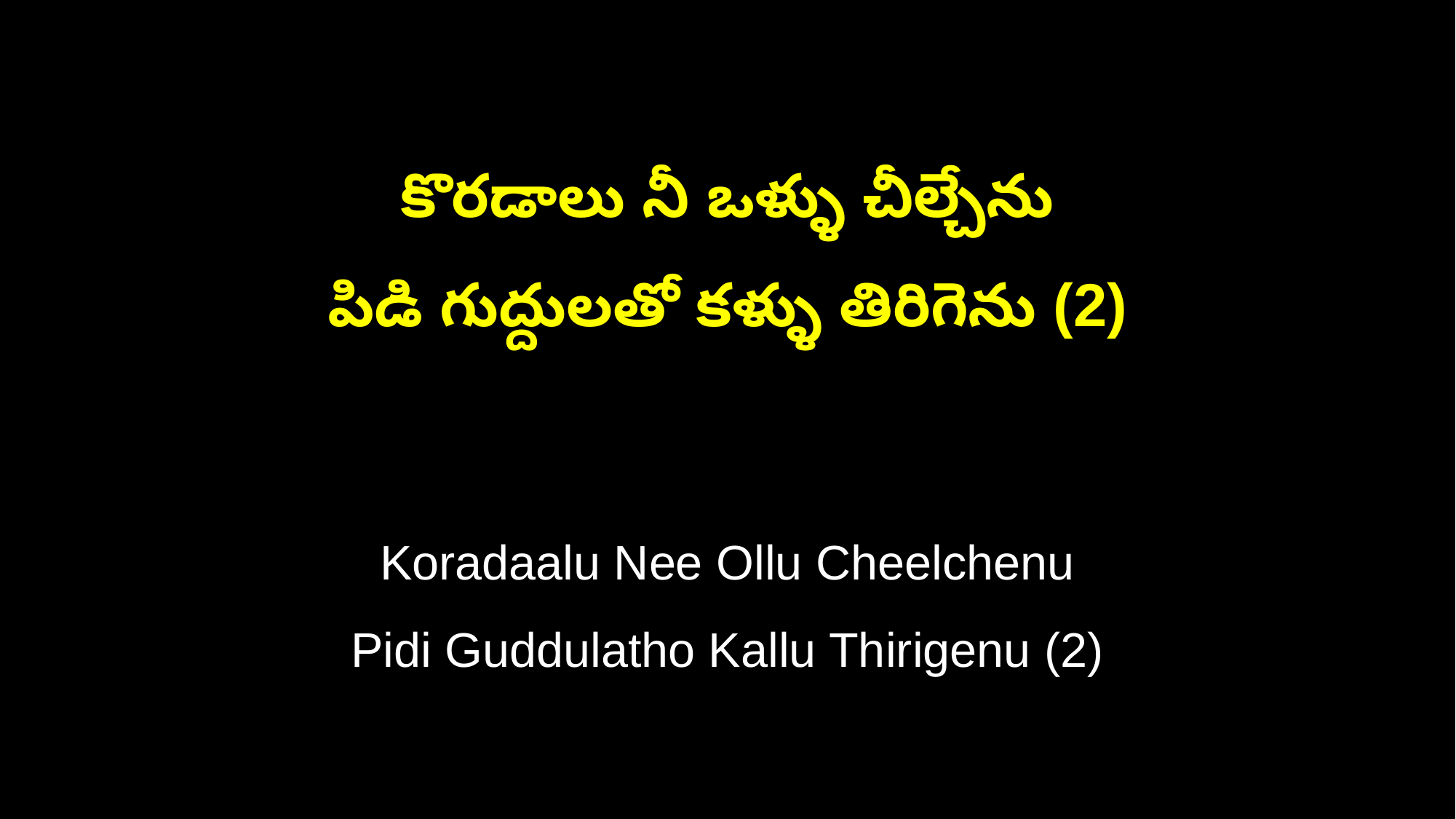

కొరడాలు నీ ఒళ్ళు చీల్చేను
పిడి గుద్దులతో కళ్ళు తిరిగెను (2)
Koradaalu Nee Ollu Cheelchenu
Pidi Guddulatho Kallu Thirigenu (2)